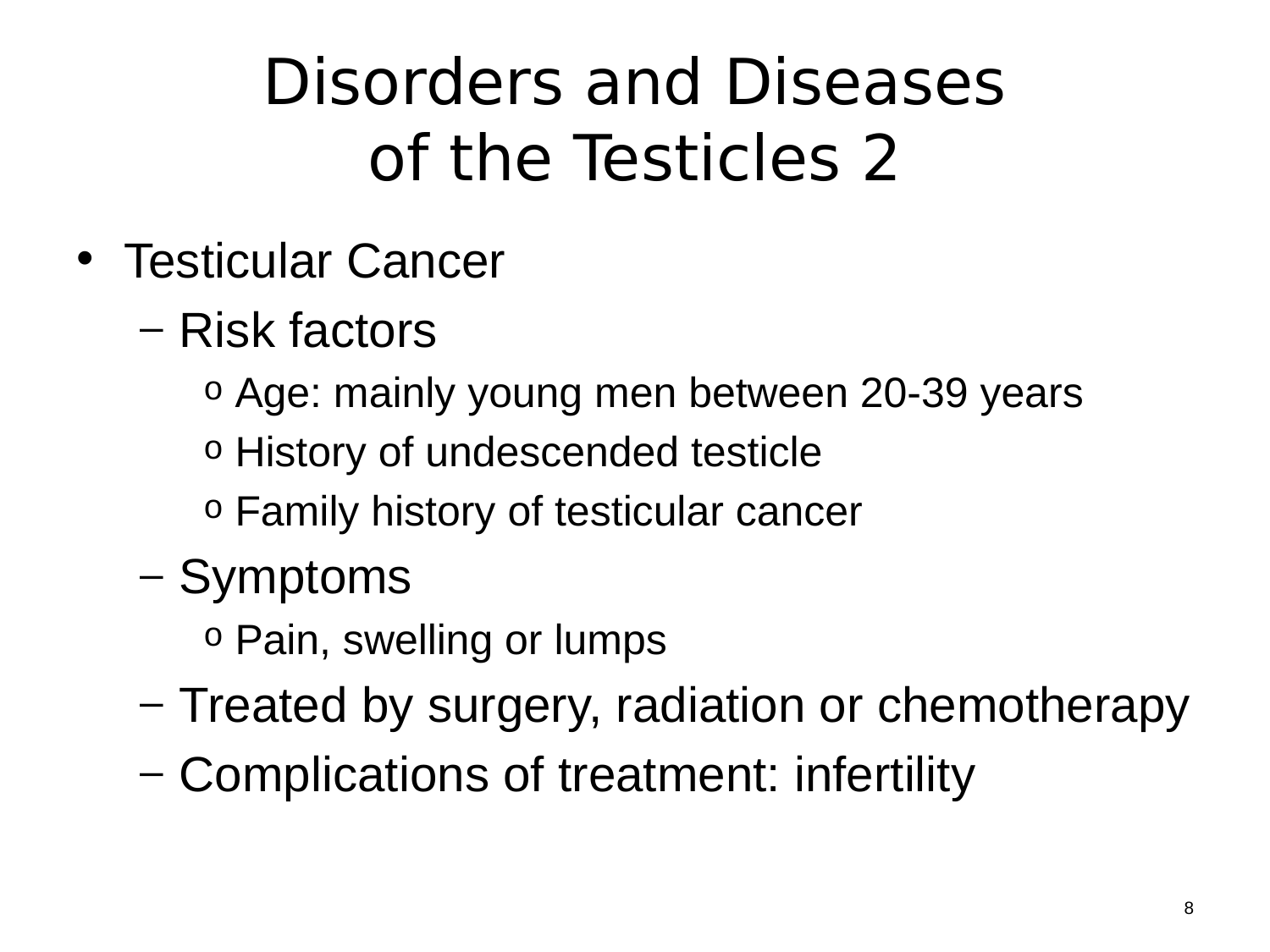

# Disorders and Diseases of the Testicles 2
Testicular Cancer
Risk factors
Age: mainly young men between 20-39 years
History of undescended testicle
Family history of testicular cancer
Symptoms
Pain, swelling or lumps
Treated by surgery, radiation or chemotherapy
Complications of treatment: infertility
8